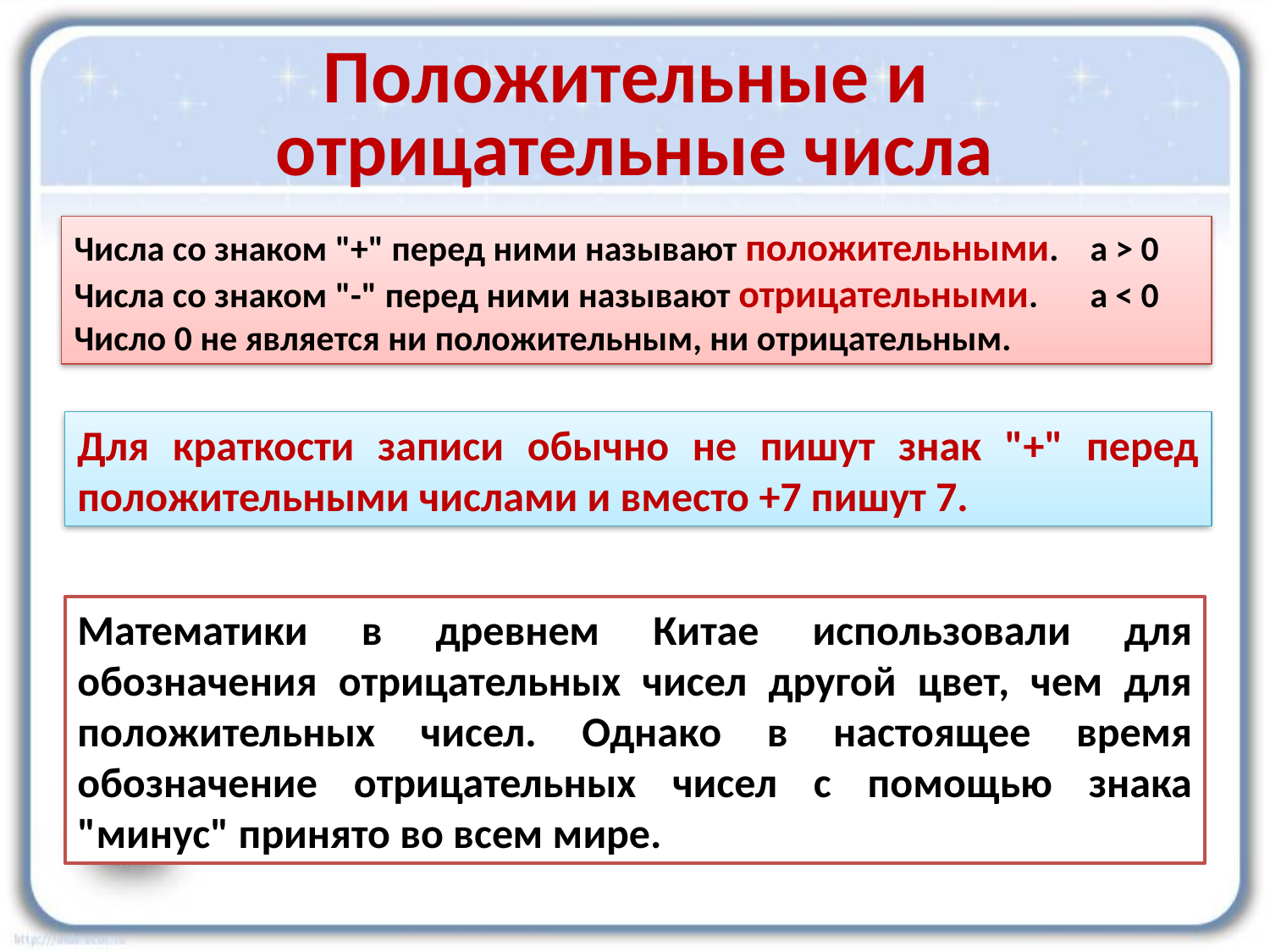

# Положительные и отрицательные числа
Числа со знаком "+" перед ними называют положительными. 	а > 0
Числа со знаком "-" перед ними называют отрицательными.	a < 0
Число 0 не является ни положительным, ни отрицательным.
Для краткости записи обычно не пишут знак "+" перед положительными числами и вместо +7 пишут 7.
Математики в древнем Китае использовали для обозначения отрицательных чисел другой цвет, чем для положительных чисел. Однако в настоящее время обозначение отрицательных чисел с помощью знака "минус" принято во всем мире.